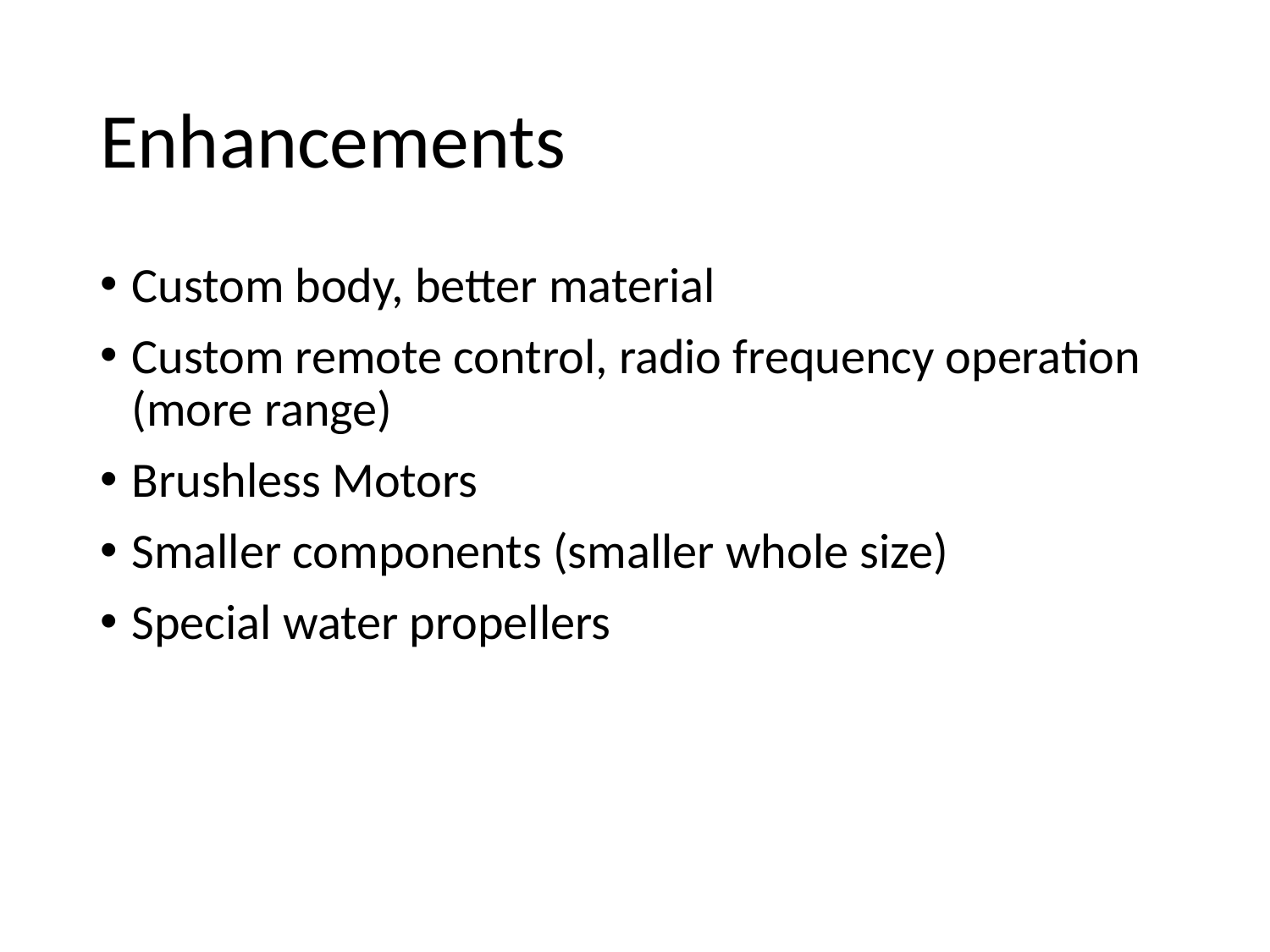

# Enhancements
Custom body, better material
Custom remote control, radio frequency operation (more range)
Brushless Motors
Smaller components (smaller whole size)
Special water propellers